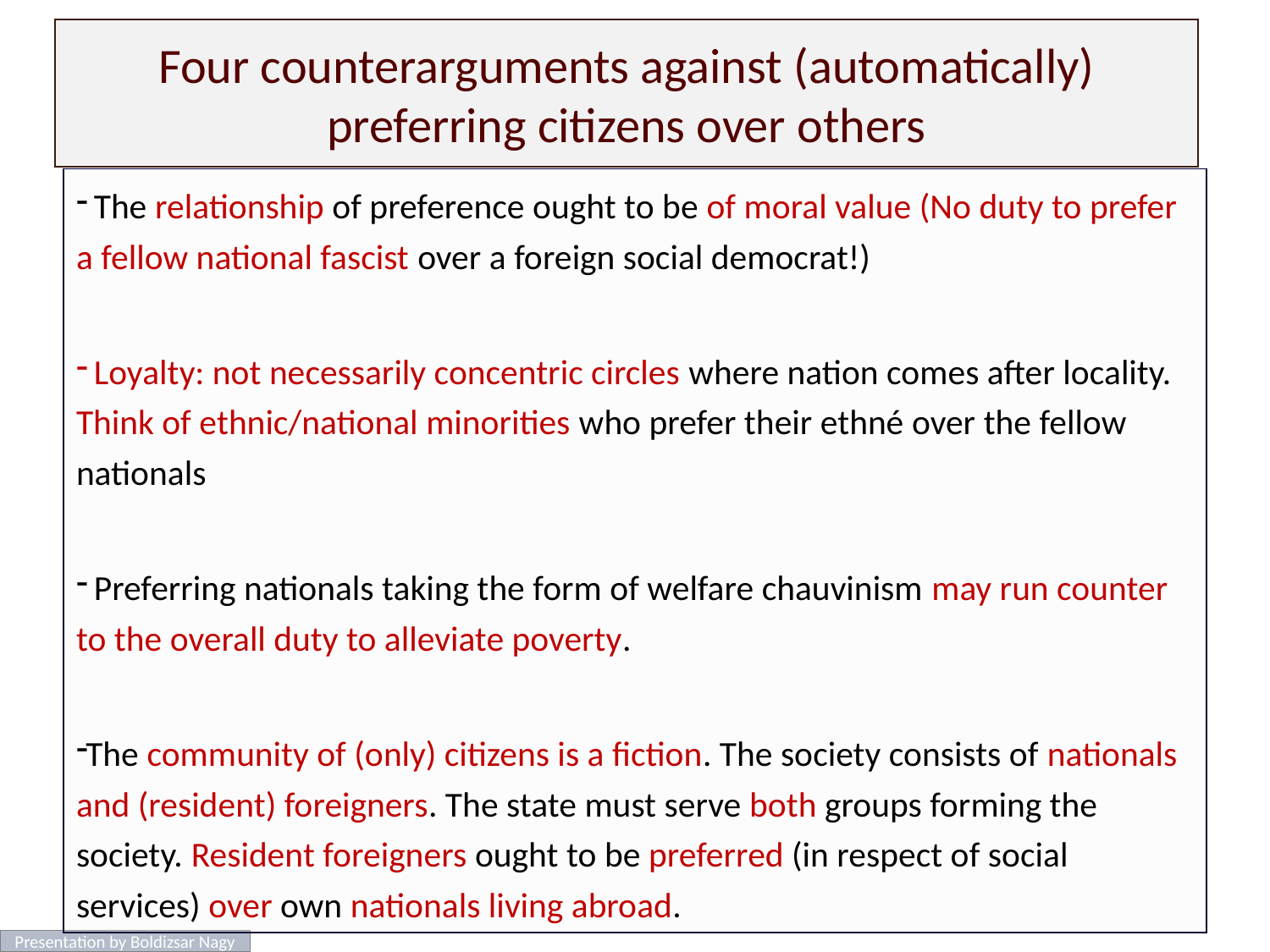

# Four counterarguments against (automatically) preferring citizens over others
 The relationship of preference ought to be of moral value (No duty to prefer a fellow national fascist over a foreign social democrat!)

 Loyalty: not necessarily concentric circles where nation comes after locality. Think of ethnic/national minorities who prefer their ethné over the fellow nationals

 Preferring nationals taking the form of welfare chauvinism may run counter to the overall duty to alleviate poverty.

The community of (only) citizens is a fiction. The society consists of nationals and (resident) foreigners. The state must serve both groups forming the society. Resident foreigners ought to be preferred (in respect of social services) over own nationals living abroad.